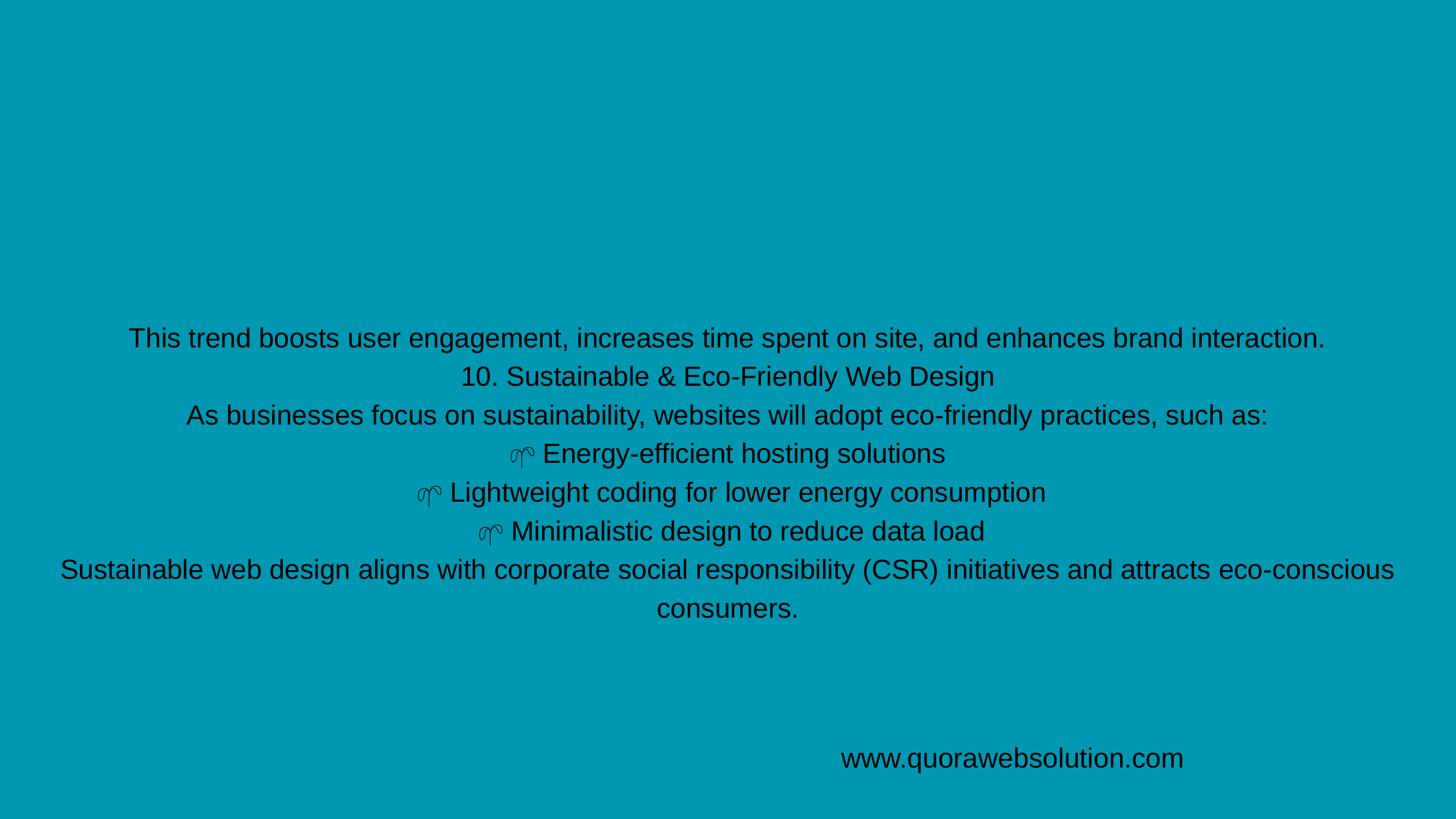

This trend boosts user engagement, increases time spent on site, and enhances brand interaction.
10. Sustainable & Eco-Friendly Web Design
As businesses focus on sustainability, websites will adopt eco-friendly practices, such as:
🌱 Energy-efficient hosting solutions
 🌱 Lightweight coding for lower energy consumption
 🌱 Minimalistic design to reduce data load
Sustainable web design aligns with corporate social responsibility (CSR) initiatives and attracts eco-conscious consumers.
www.quorawebsolution.com